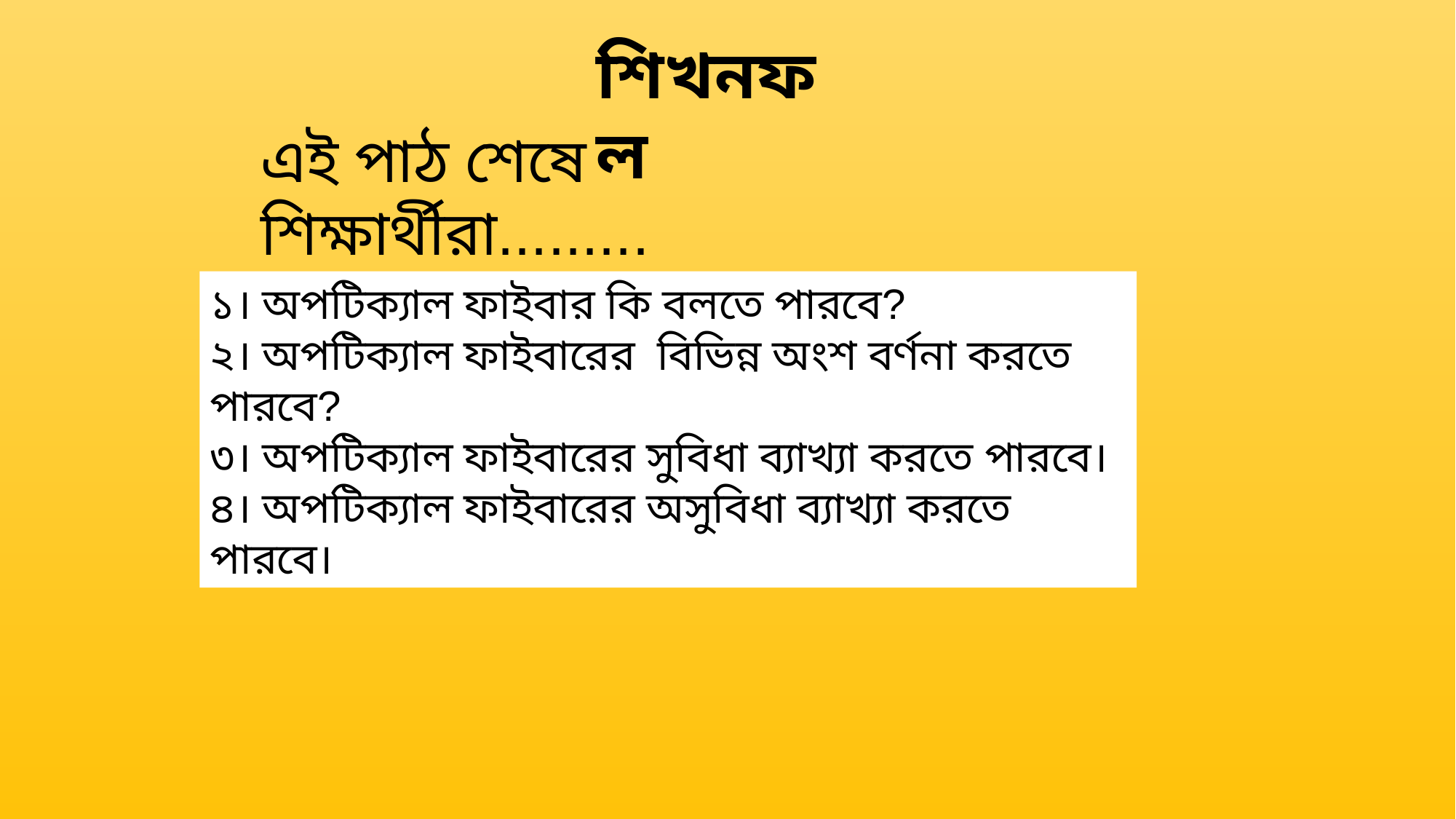

শিখনফল
এই পাঠ শেষে শিক্ষার্থীরা.........
১। অপটিক্যাল ফাইবার কি বলতে পারবে?
২। অপটিক্যাল ফাইবারের  বিভিন্ন অংশ বর্ণনা করতে পারবে?
৩। অপটিক্যাল ফাইবারের সুবিধা ব্যাখ্যা করতে পারবে।
৪। অপটিক্যাল ফাইবারের অসুবিধা ব্যাখ্যা করতে পারবে।